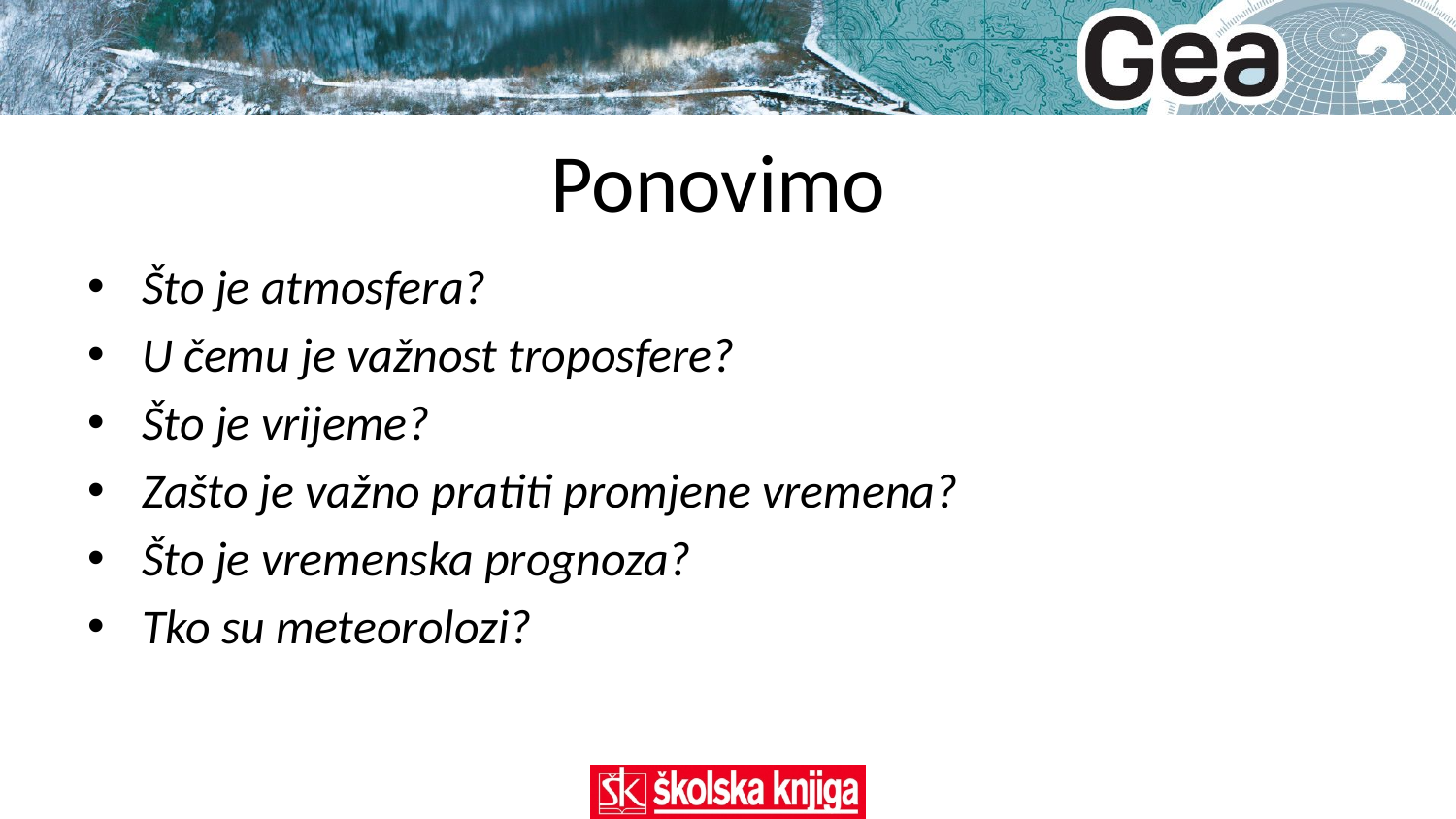

# Ponovimo
Što je atmosfera?
U čemu je važnost troposfere?
Što je vrijeme?
Zašto je važno pratiti promjene vremena?
Što je vremenska prognoza?
Tko su meteorolozi?